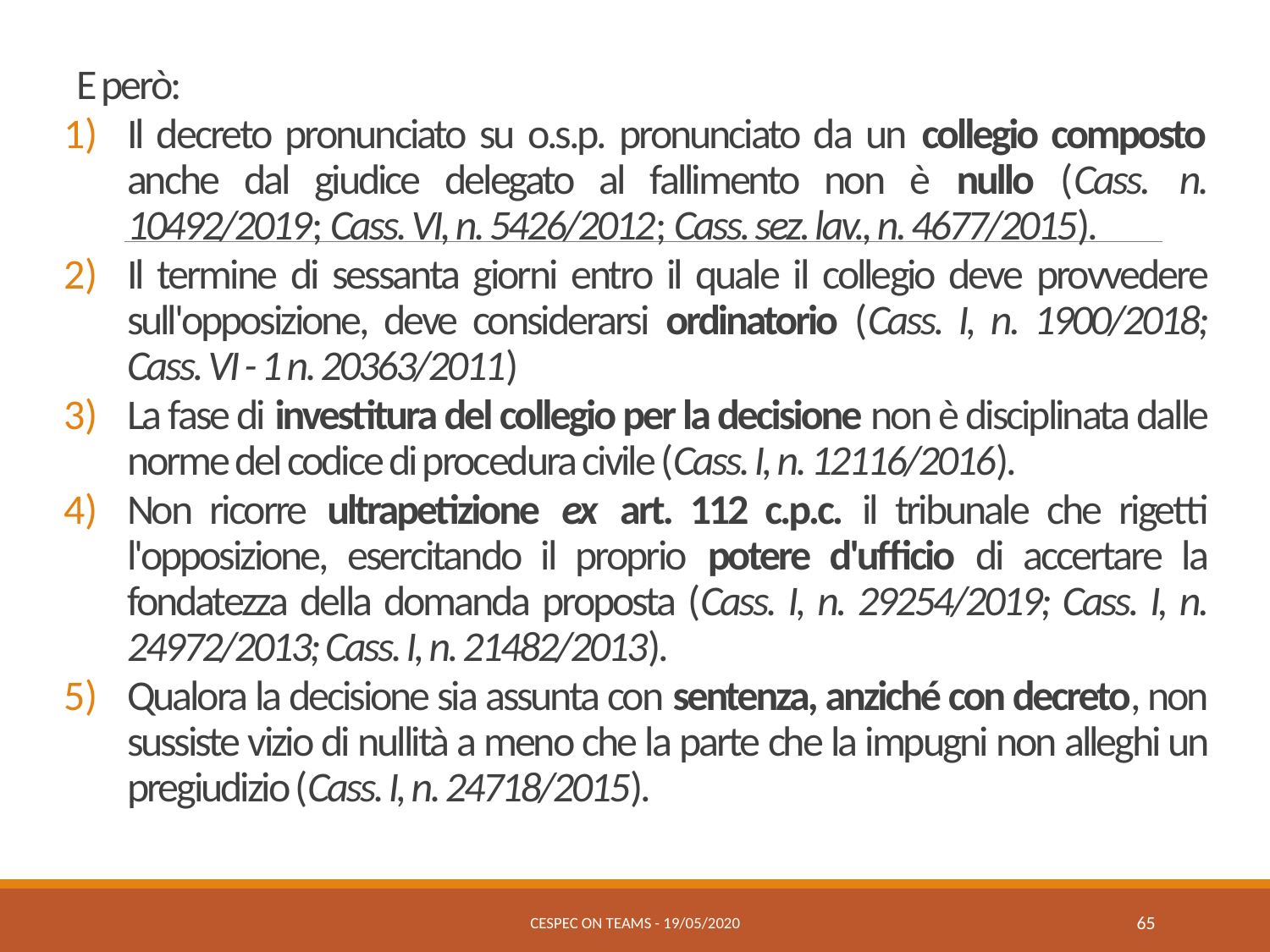

E però:
Il decreto pronunciato su o.s.p. pronunciato da un collegio composto anche dal giudice delegato al fallimento non è nullo (Cass. n. 10492/2019; Cass. VI, n. 5426/2012; Cass. sez. lav., n. 4677/2015).
Il termine di sessanta giorni entro il quale il collegio deve provvedere sull'opposizione, deve considerarsi ordinatorio (Cass. I, n. 1900/2018; Cass. VI - 1 n. 20363/2011)
La fase di investitura del collegio per la decisione non è disciplinata dalle norme del codice di procedura civile (Cass. I, n. 12116/2016).
Non ricorre ultrapetizione ex art. 112 c.p.c. il tribunale che rigetti l'opposizione, esercitando il proprio potere d'ufficio di accertare la fondatezza della domanda proposta (Cass. I, n. 29254/2019; Cass. I, n. 24972/2013; Cass. I, n. 21482/2013).
Qualora la decisione sia assunta con sentenza, anziché con decreto, non sussiste vizio di nullità a meno che la parte che la impugni non alleghi un pregiudizio (Cass. I, n. 24718/2015).
CESPEC ON TEAMS - 19/05/2020
65